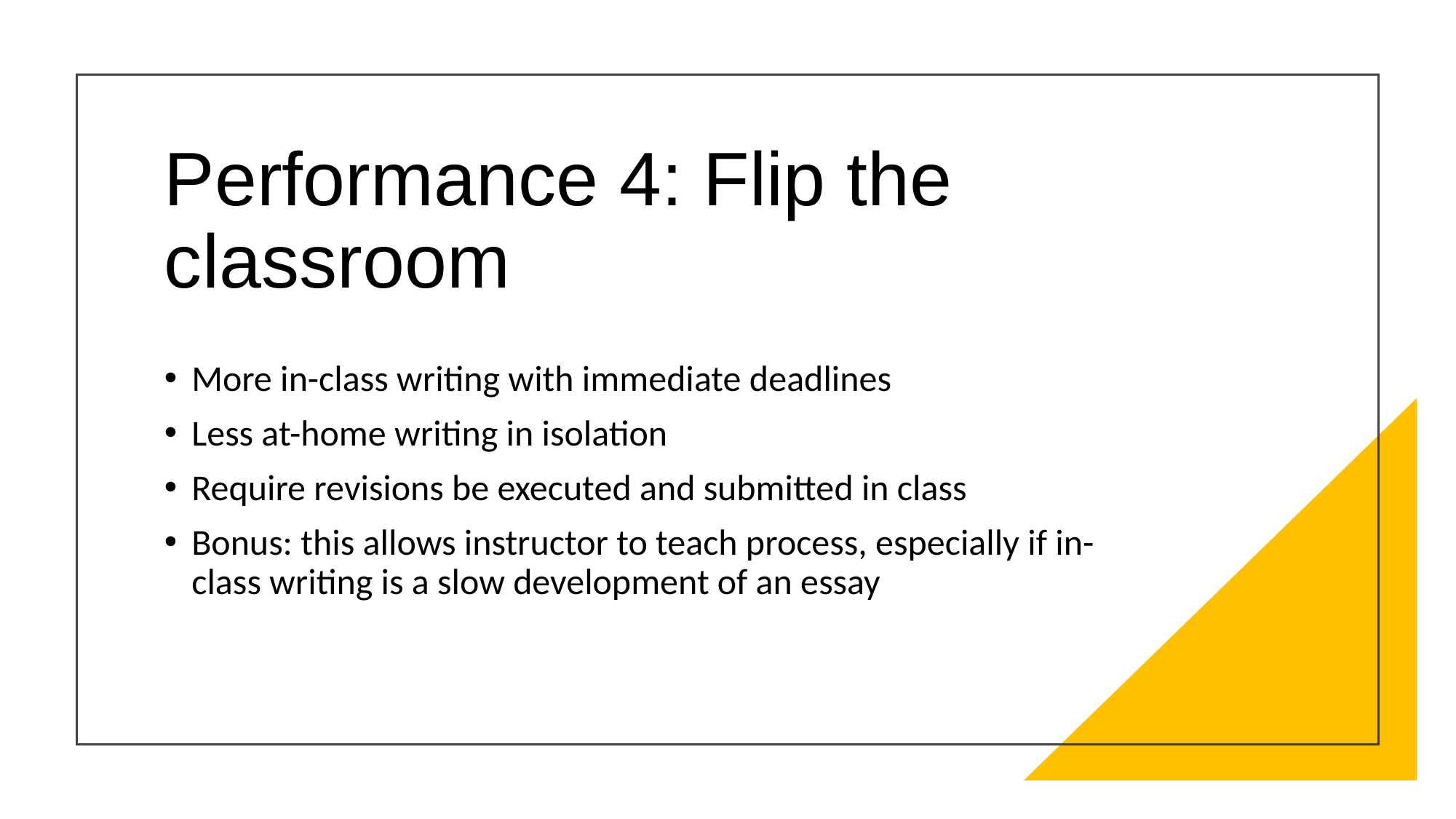

# Performance 4: Flip the classroom
More in-class writing with immediate deadlines
Less at-home writing in isolation
Require revisions be executed and submitted in class
Bonus: this allows instructor to teach process, especially if in-class writing is a slow development of an essay